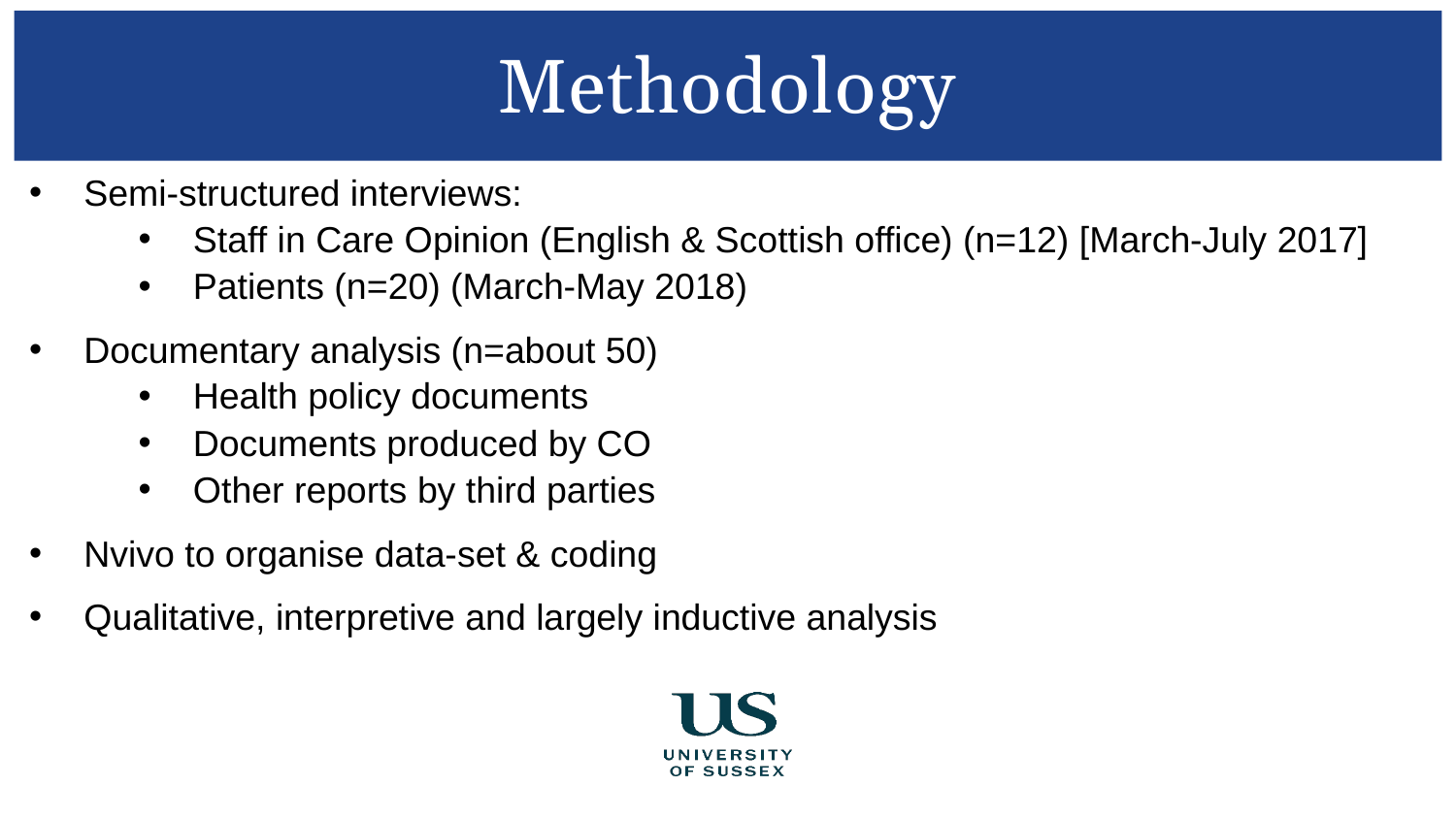

Methodology
Semi-structured interviews:
Staff in Care Opinion (English & Scottish office) (n=12) [March-July 2017]
Patients (n=20) (March-May 2018)
Documentary analysis (n=about 50)
Health policy documents
Documents produced by CO
Other reports by third parties
Nvivo to organise data-set & coding
Qualitative, interpretive and largely inductive analysis